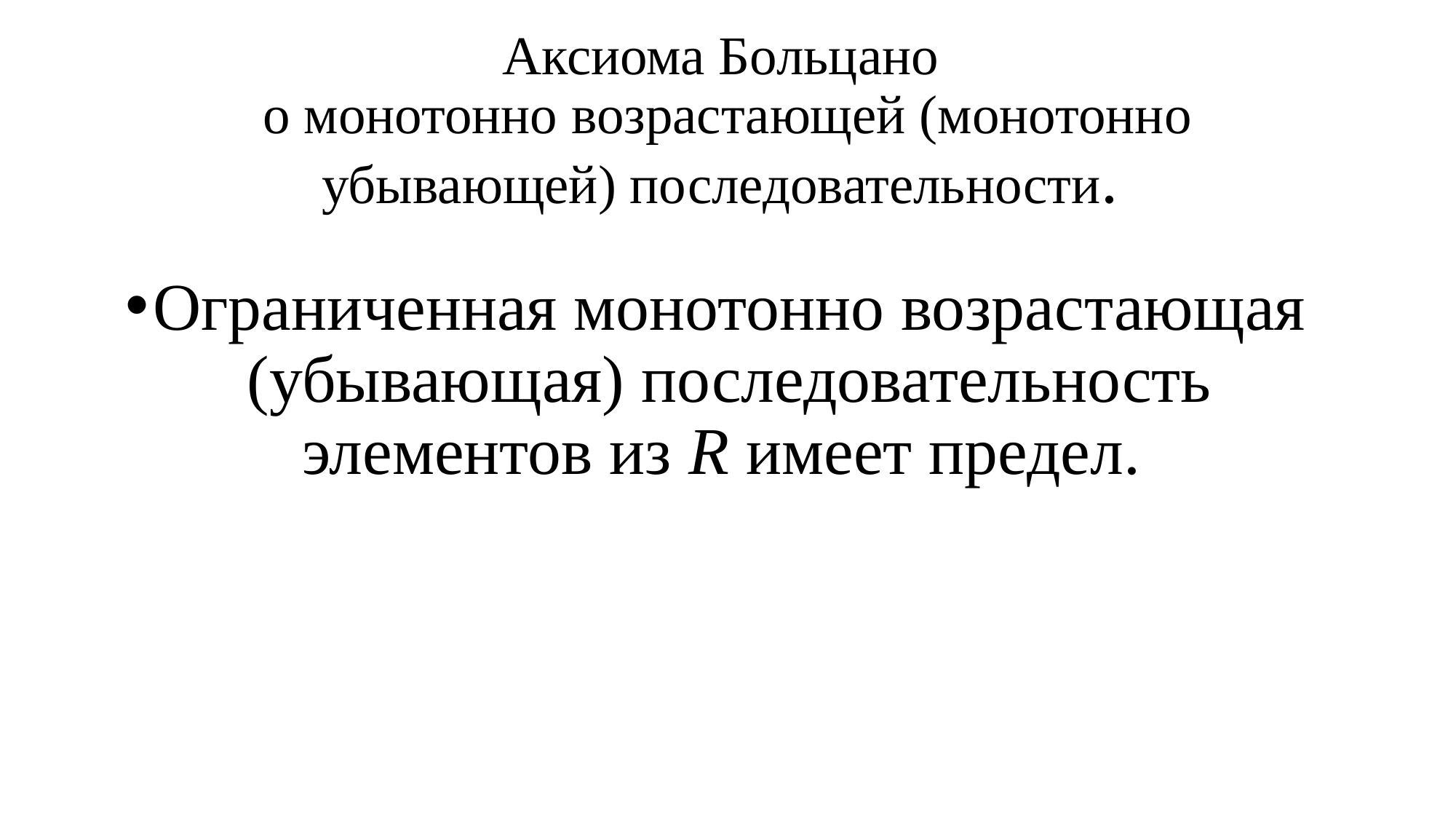

# Аксиома Больцано о монотонно возрастающей (монотонно убывающей) последовательности.
Ограниченная монотонно возрастающая (убывающая) последовательность элементов из R имеет предел.